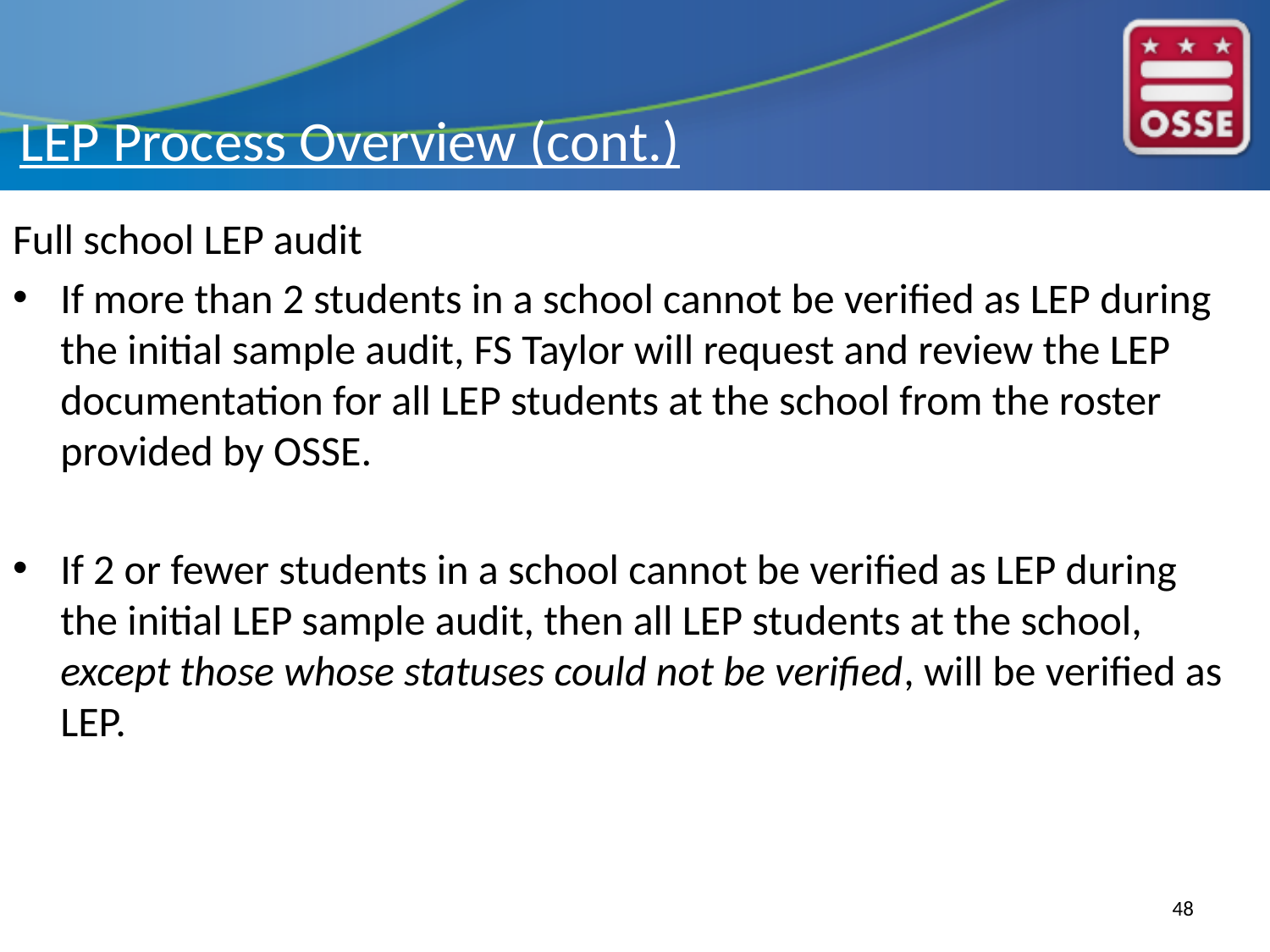

LEP Process Overview (cont.)
Full school LEP audit
If more than 2 students in a school cannot be verified as LEP during the initial sample audit, FS Taylor will request and review the LEP documentation for all LEP students at the school from the roster provided by OSSE.

If 2 or fewer students in a school cannot be verified as LEP during the initial LEP sample audit, then all LEP students at the school, except those whose statuses could not be verified, will be verified as LEP.

48